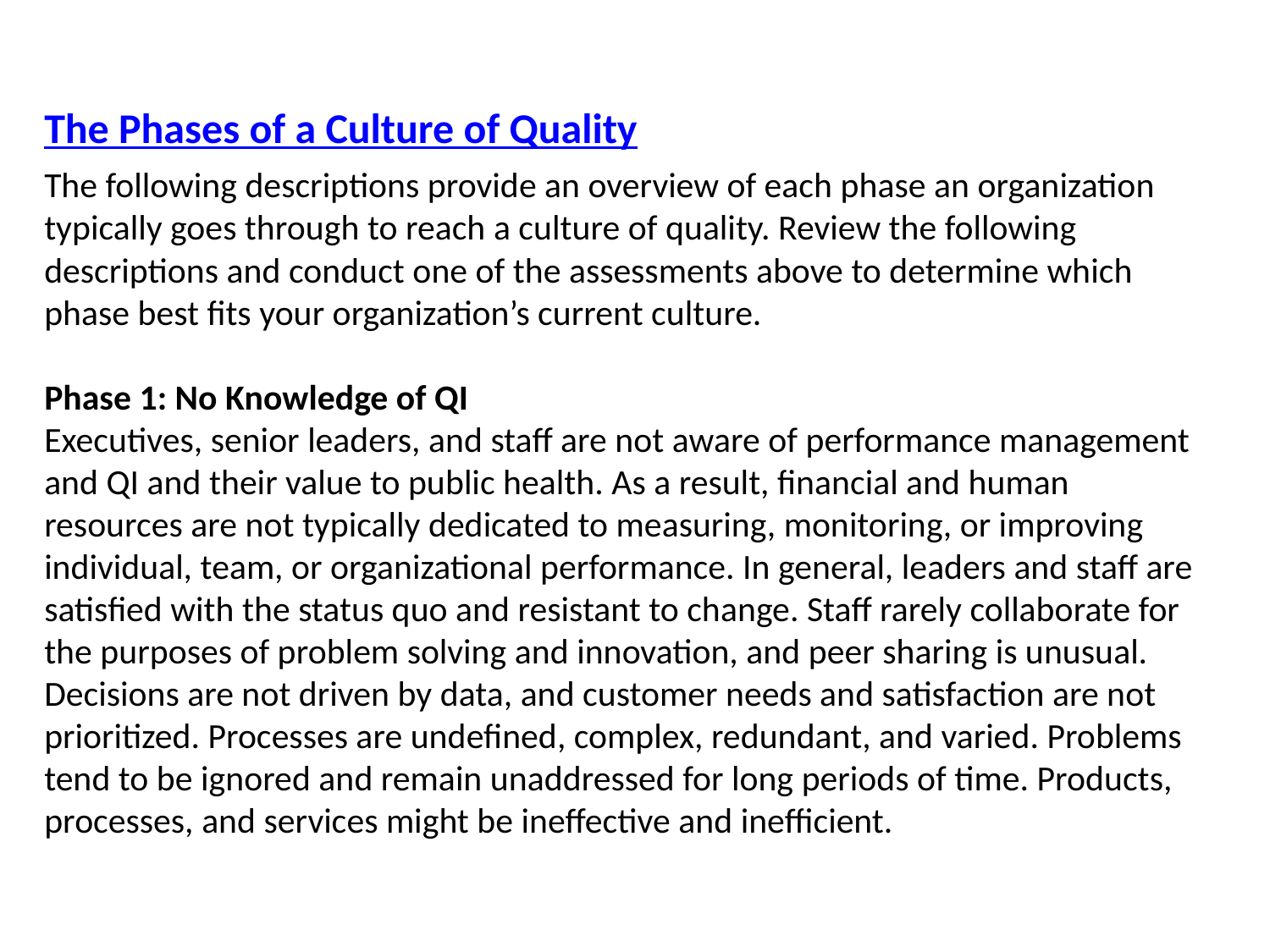

The Phases of a Culture of Quality
The following descriptions provide an overview of each phase an organization typically goes through to reach a culture of quality. Review the following descriptions and conduct one of the assessments above to determine which phase best fits your organization’s current culture.

Phase 1: No Knowledge of QI
Executives, senior leaders, and staff are not aware of performance management and QI and their value to public health. As a result, financial and human resources are not typically dedicated to measuring, monitoring, or improving individual, team, or organizational performance. In general, leaders and staff are satisfied with the status quo and resistant to change. Staff rarely collaborate for the purposes of problem solving and innovation, and peer sharing is unusual. Decisions are not driven by data, and customer needs and satisfaction are not prioritized. Processes are undefined, complex, redundant, and varied. Problems tend to be ignored and remain unaddressed for long periods of time. Products, processes, and services might be ineffective and inefficient.